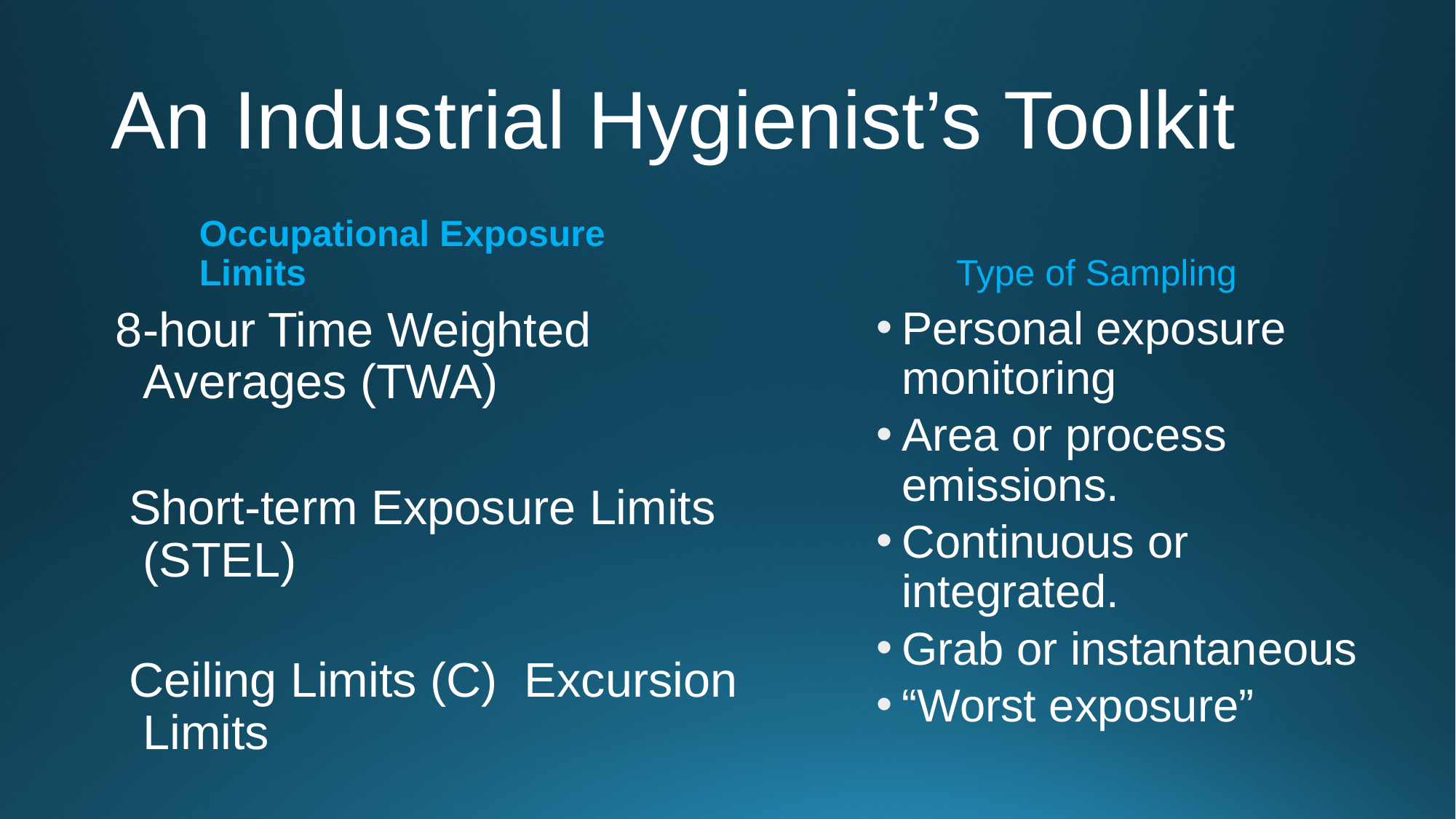

# An Industrial Hygienist’s Toolkit
Occupational Exposure Limits
      Type of Sampling
8-hour Time Weighted Averages (TWA)
 Short-term Exposure Limits (STEL)
 Ceiling Limits (C)  Excursion Limits

Personal exposure monitoring
Area or process emissions.
Continuous or integrated.
Grab or instantaneous
“Worst exposure”